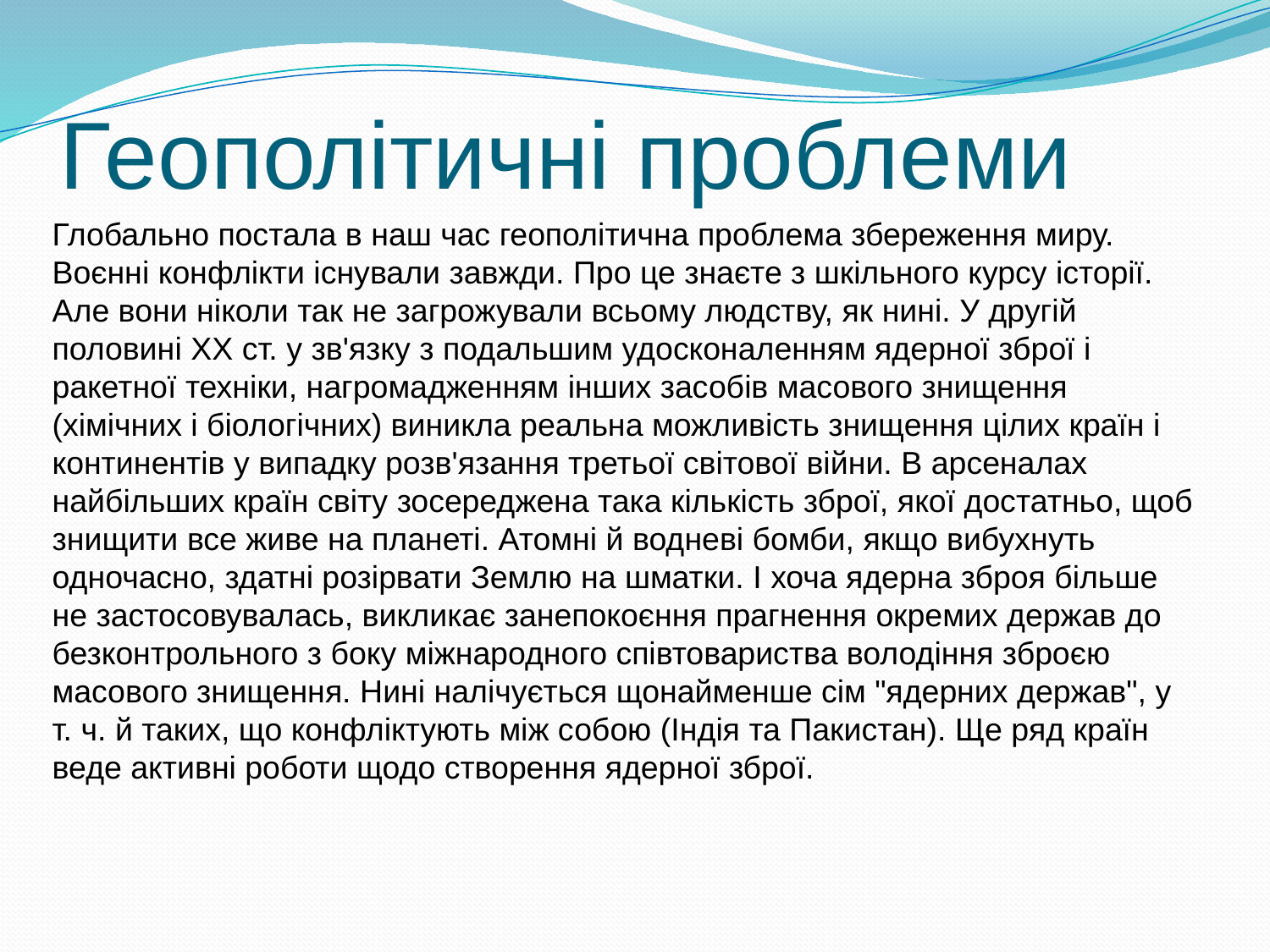

# Геополітичні проблеми
Глобально постала в наш час геополітична проблема збереження миру. Воєнні конфлікти існували завжди. Про це знаєте з шкільного курсу історії. Але вони ніколи так не загрожували всьому людству, як нині. У другій половині XX ст. у зв'язку з подальшим удосконаленням ядерної зброї і ракетної техніки, нагромадженням інших засобів масового знищення (хімічних і біологічних) виникла реальна можливість знищення цілих країн і континентів у випадку розв'язання третьої світової війни. В арсеналах найбільших країн світу зосереджена така кількість зброї, якої достатньо, щоб знищити все живе на планеті. Атомні й водневі бомби, якщо вибухнуть одночасно, здатні розірвати Землю на шматки. І хоча ядерна зброя більше не застосовувалась, викликає занепокоєння прагнення окремих держав до безконтрольного з боку міжнародного співтовариства володіння зброєю масового знищення. Нині налічується щонайменше сім "ядерних держав", у т. ч. й таких, що конфліктують між собою (Індія та Пакистан). Ще ряд країн веде активні роботи щодо створення ядерної зброї.